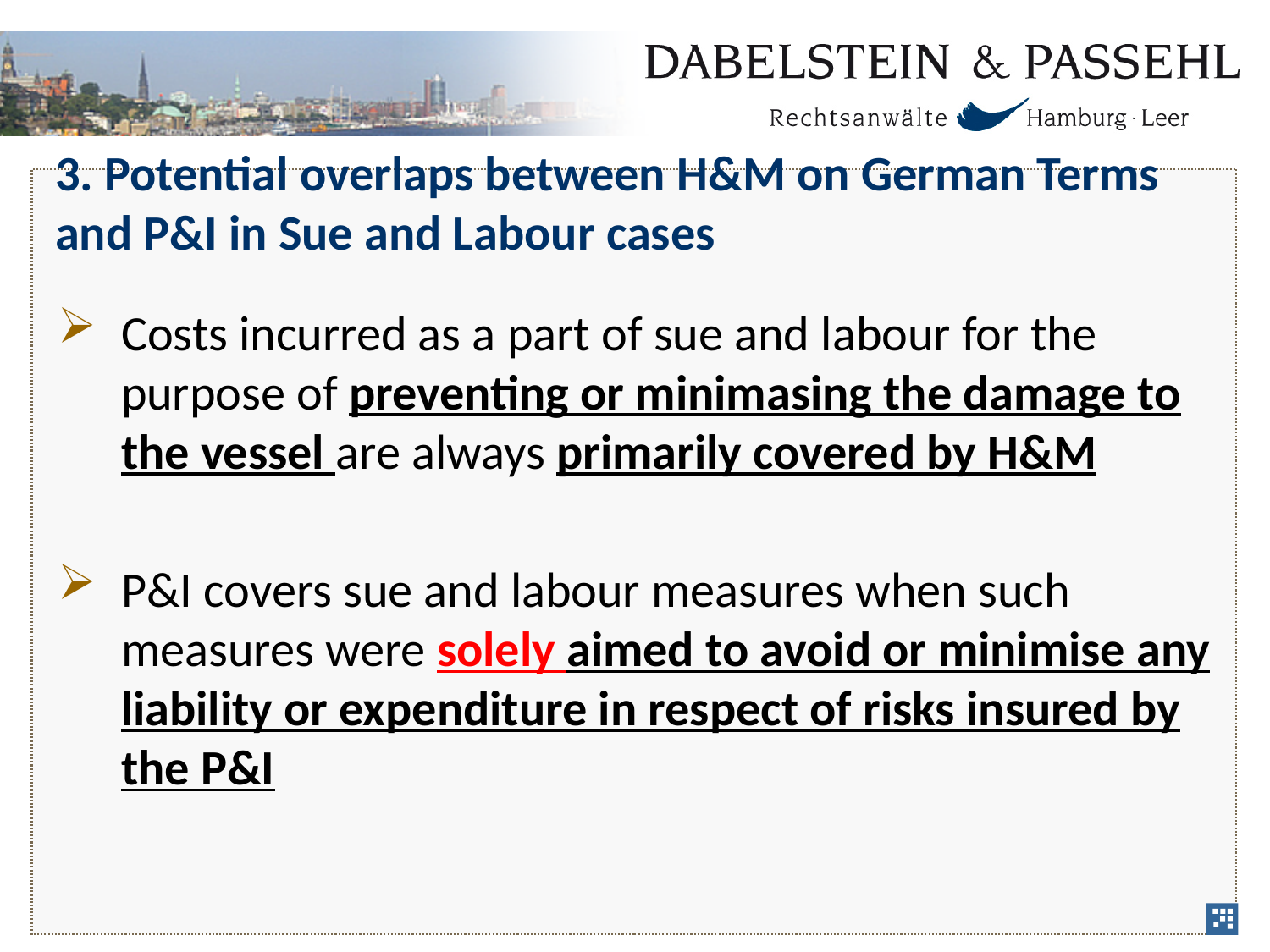

# 3. Potential overlaps between H&M on German Terms and P&I in Sue and Labour cases

Costs incurred as a part of sue and labour for the purpose of preventing or minimasing the damage to the vessel are always primarily covered by H&M

P&I covers sue and labour measures when such measures were solely aimed to avoid or minimise any liability or expenditure in respect of risks insured by the P&I